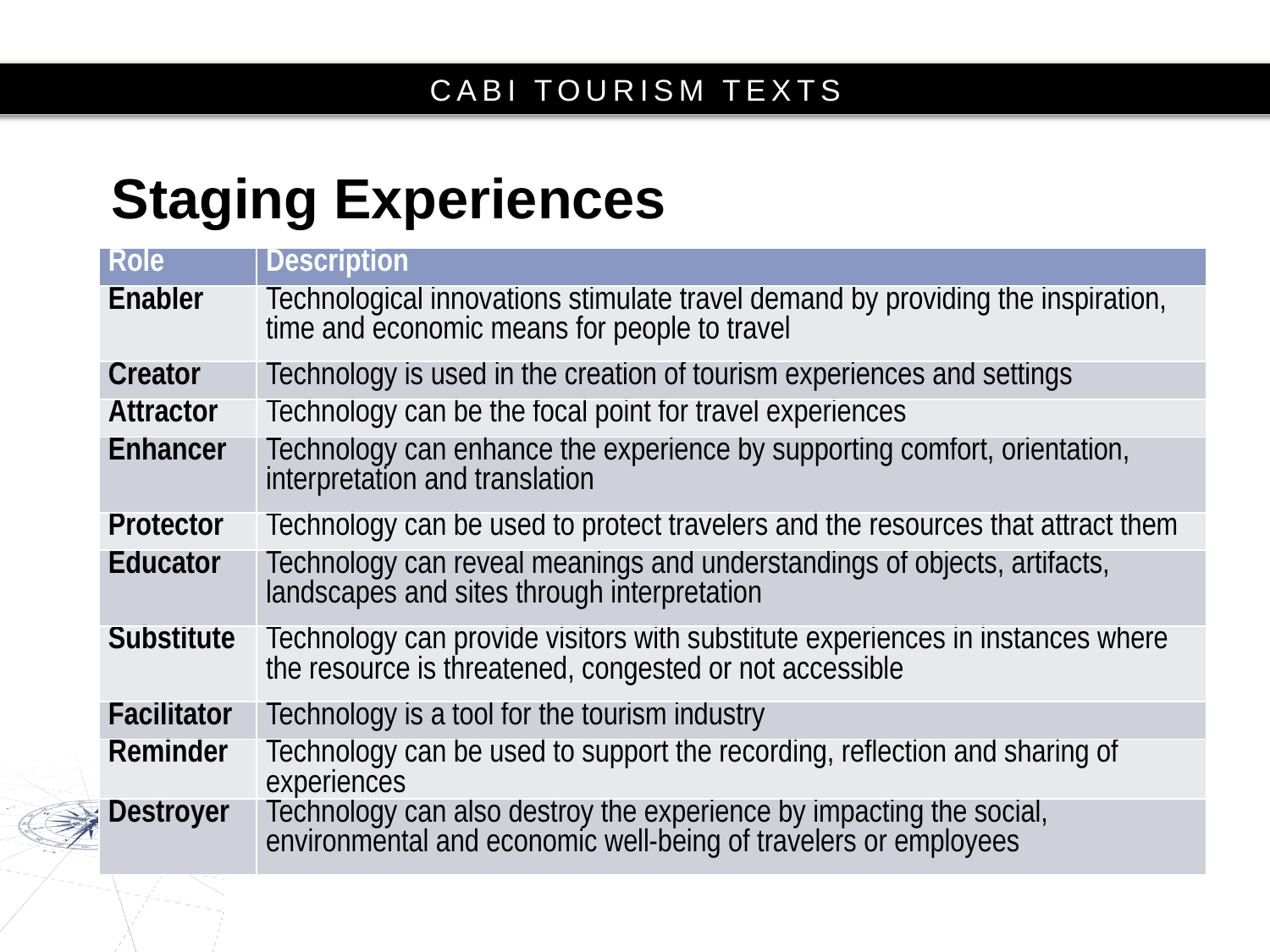

# Staging Experiences
| Role | Description |
| --- | --- |
| Enabler | Technological innovations stimulate travel demand by providing the inspiration, time and economic means for people to travel |
| Creator | Technology is used in the creation of tourism experiences and settings |
| Attractor | Technology can be the focal point for travel experiences |
| Enhancer | Technology can enhance the experience by supporting comfort, orientation, interpretation and translation |
| Protector | Technology can be used to protect travelers and the resources that attract them |
| Educator | Technology can reveal meanings and understandings of objects, artifacts, landscapes and sites through interpretation |
| Substitute | Technology can provide visitors with substitute experiences in instances where the resource is threatened, congested or not accessible |
| Facilitator | Technology is a tool for the tourism industry |
| Reminder | Technology can be used to support the recording, reflection and sharing of experiences |
| Destroyer | Technology can also destroy the experience by impacting the social, environmental and economic well-being of travelers or employees |